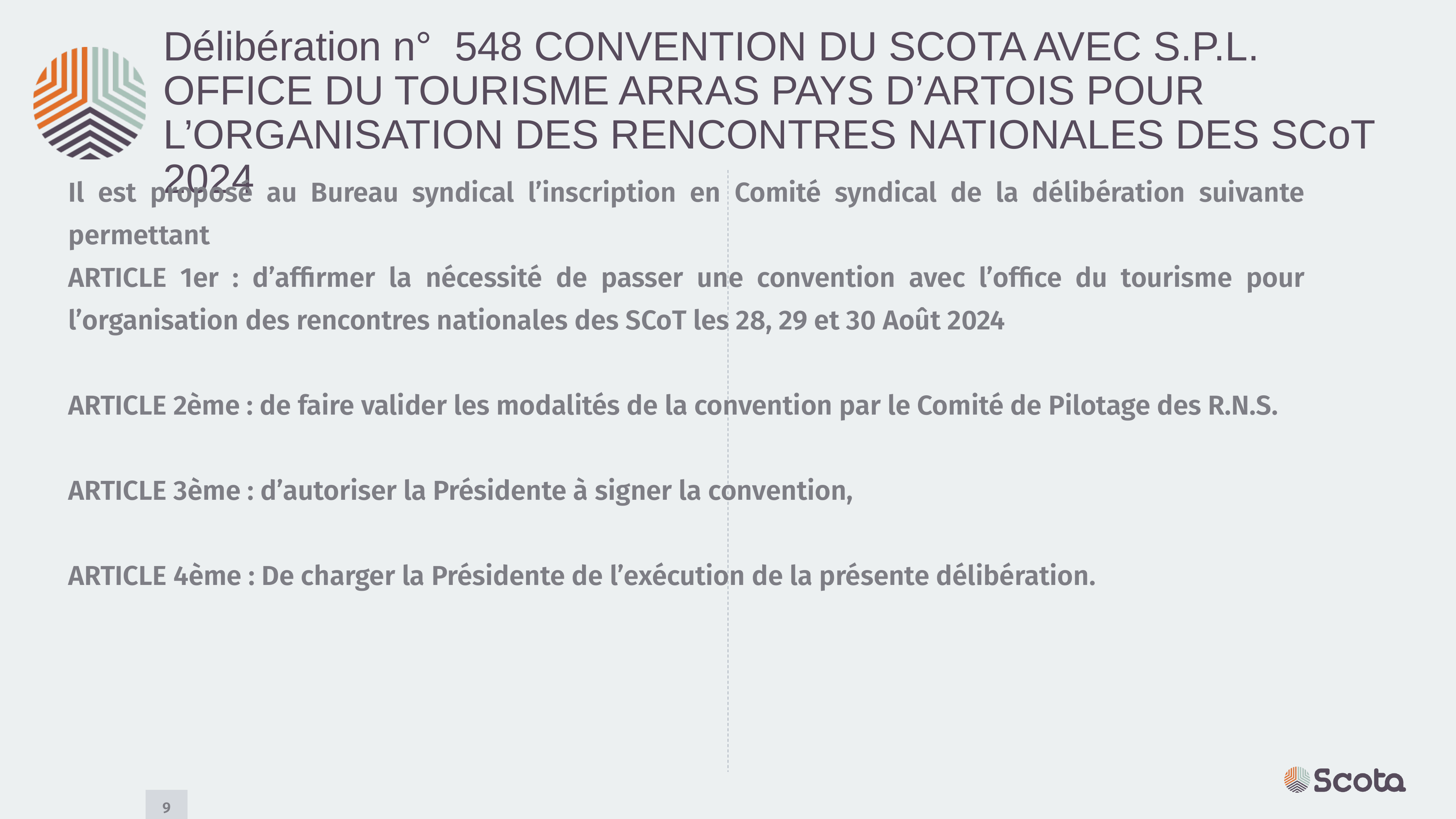

Délibération n°  548 CONVENTION DU SCOTA AVEC S.P.L. OFFICE DU TOURISME ARRAS PAYS D’ARTOIS POUR L’ORGANISATION DES RENCONTRES NATIONALES DES SCoT 2024
Il est proposé au Bureau syndical l’inscription en Comité syndical de la délibération suivante permettant
ARTICLE 1er : d’affirmer la nécessité de passer une convention avec l’office du tourisme pour l’organisation des rencontres nationales des SCoT les 28, 29 et 30 Août 2024

ARTICLE 2ème : de faire valider les modalités de la convention par le Comité de Pilotage des R.N.S.

ARTICLE 3ème : d’autoriser la Présidente à signer la convention,

ARTICLE 4ème : De charger la Présidente de l’exécution de la présente délibération.

9